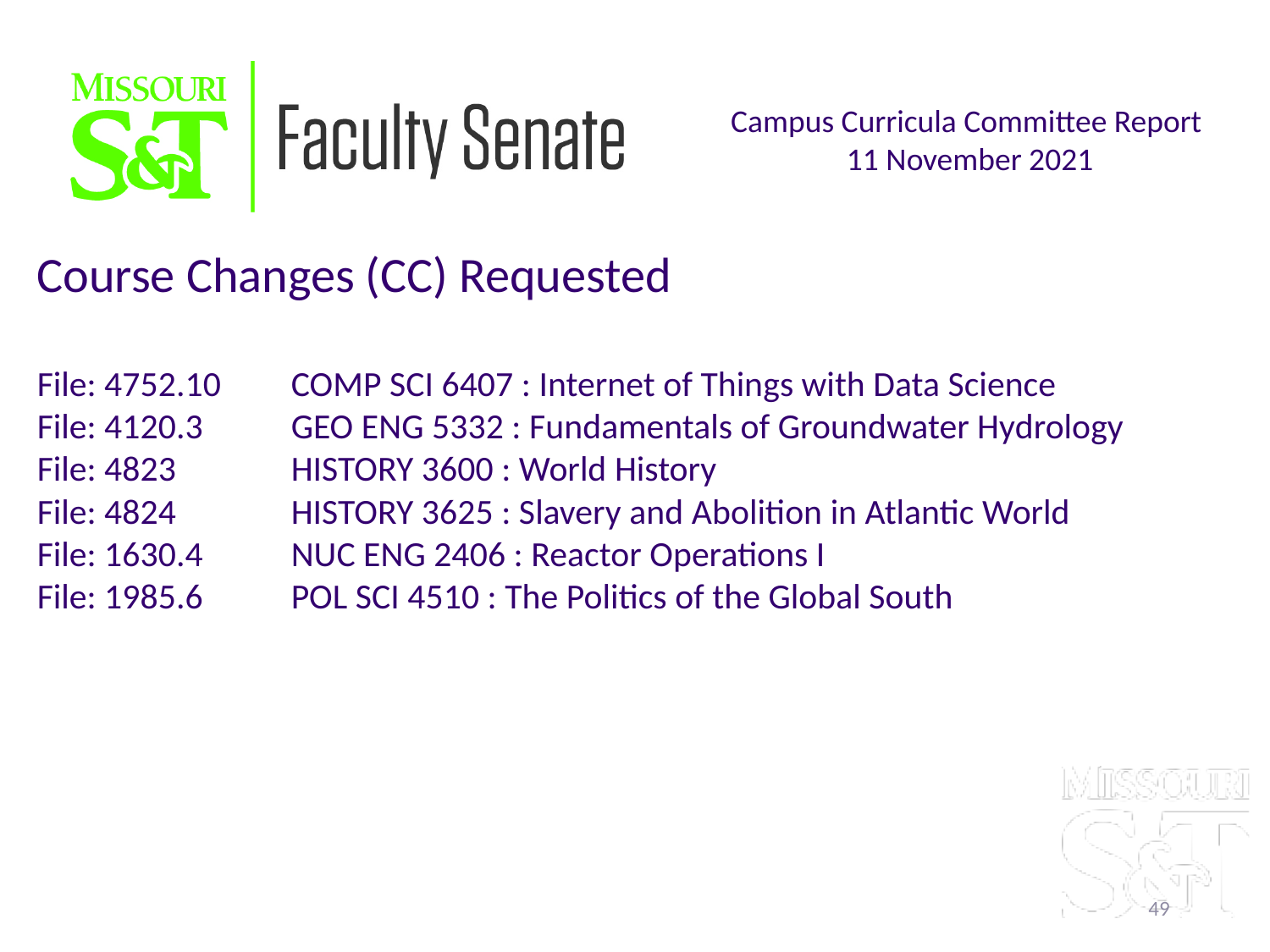

Campus Curricula Committee Report
11 November 2021
Course Changes (CC) Requested

File: 4752.10	COMP SCI 6407 : Internet of Things with Data Science
File: 4120.3	GEO ENG 5332 : Fundamentals of Groundwater Hydrology
File: 4823	HISTORY 3600 : World History
File: 4824	HISTORY 3625 : Slavery and Abolition in Atlantic World
File: 1630.4	NUC ENG 2406 : Reactor Operations I
File: 1985.6	POL SCI 4510 : The Politics of the Global South

49